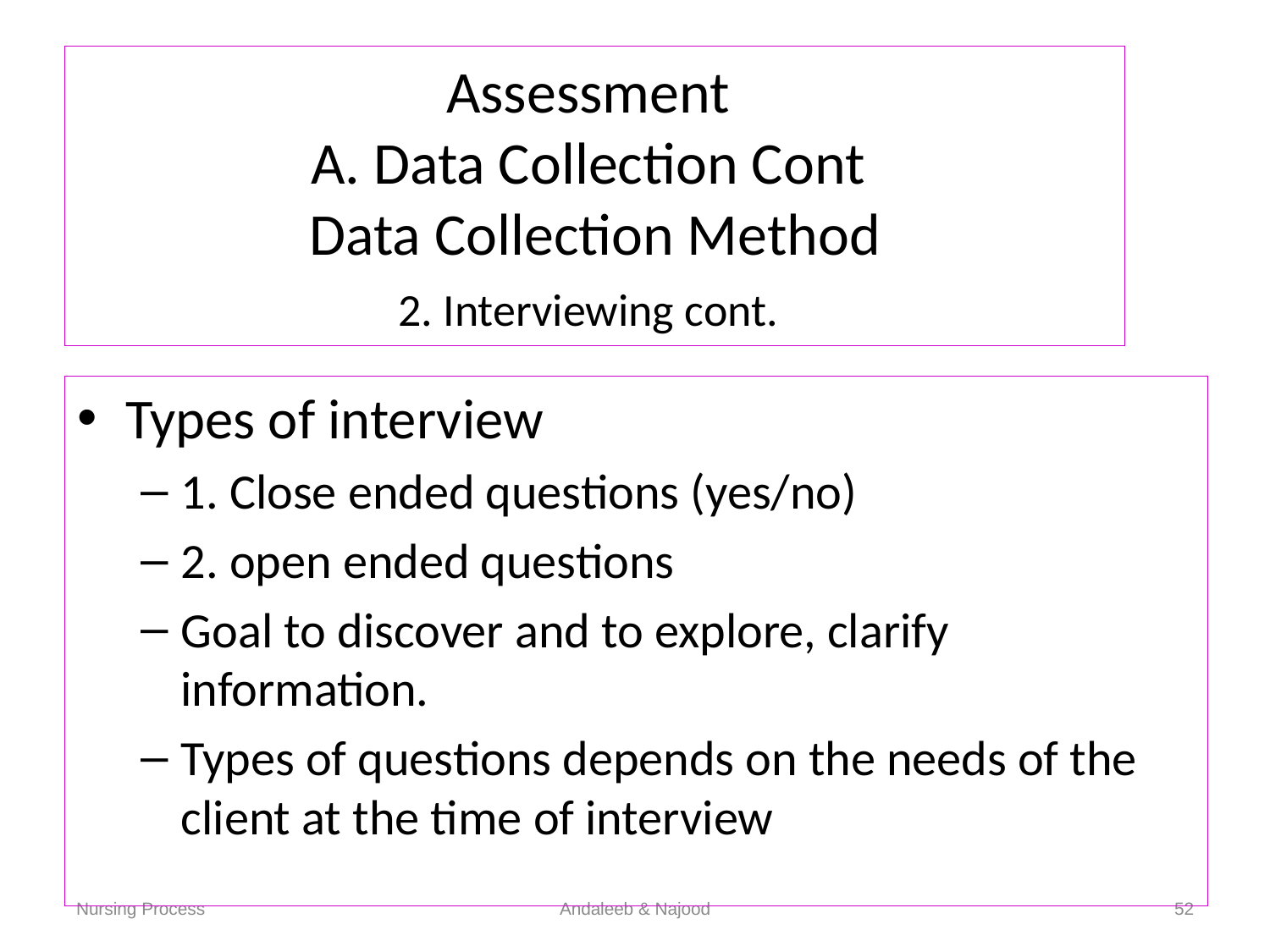

# Assessment A. Data Collection Cont Data Collection Method 2. Interviewing cont.
Types of interview
1. Close ended questions (yes/no)
2. open ended questions
Goal to discover and to explore, clarify information.
Types of questions depends on the needs of the client at the time of interview

Nursing Process
Andaleeb & Najood
52